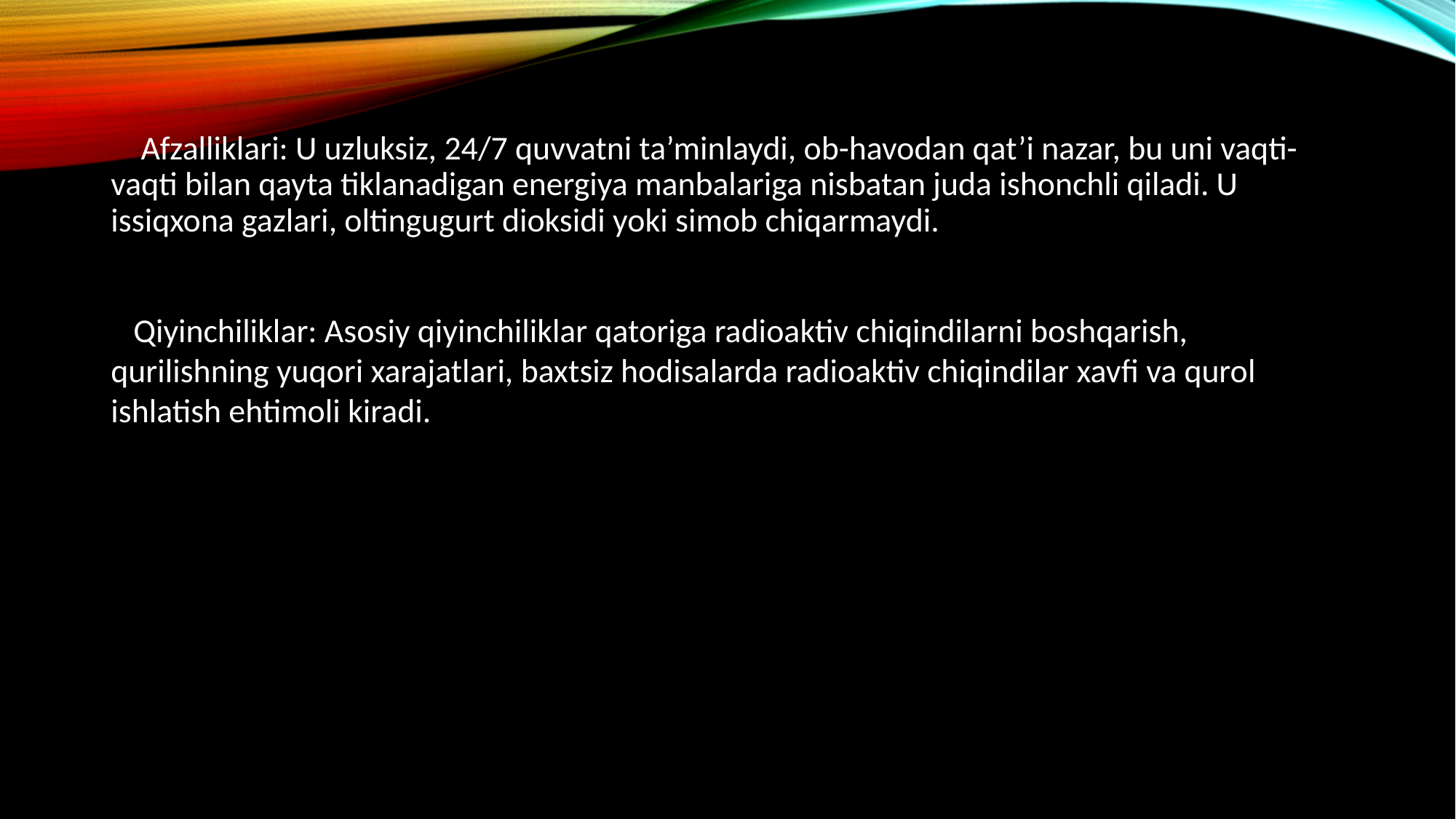

Afzalliklari: U uzluksiz, 24/7 quvvatni ta’minlaydi, ob-havodan qat’i nazar, bu uni vaqti-vaqti bilan qayta tiklanadigan energiya manbalariga nisbatan juda ishonchli qiladi. U issiqxona gazlari, oltingugurt dioksidi yoki simob chiqarmaydi.

   Qiyinchiliklar: Asosiy qiyinchiliklar qatoriga radioaktiv chiqindilarni boshqarish, qurilishning yuqori xarajatlari, baxtsiz hodisalarda radioaktiv chiqindilar xavfi va qurol ishlatish ehtimoli kiradi.